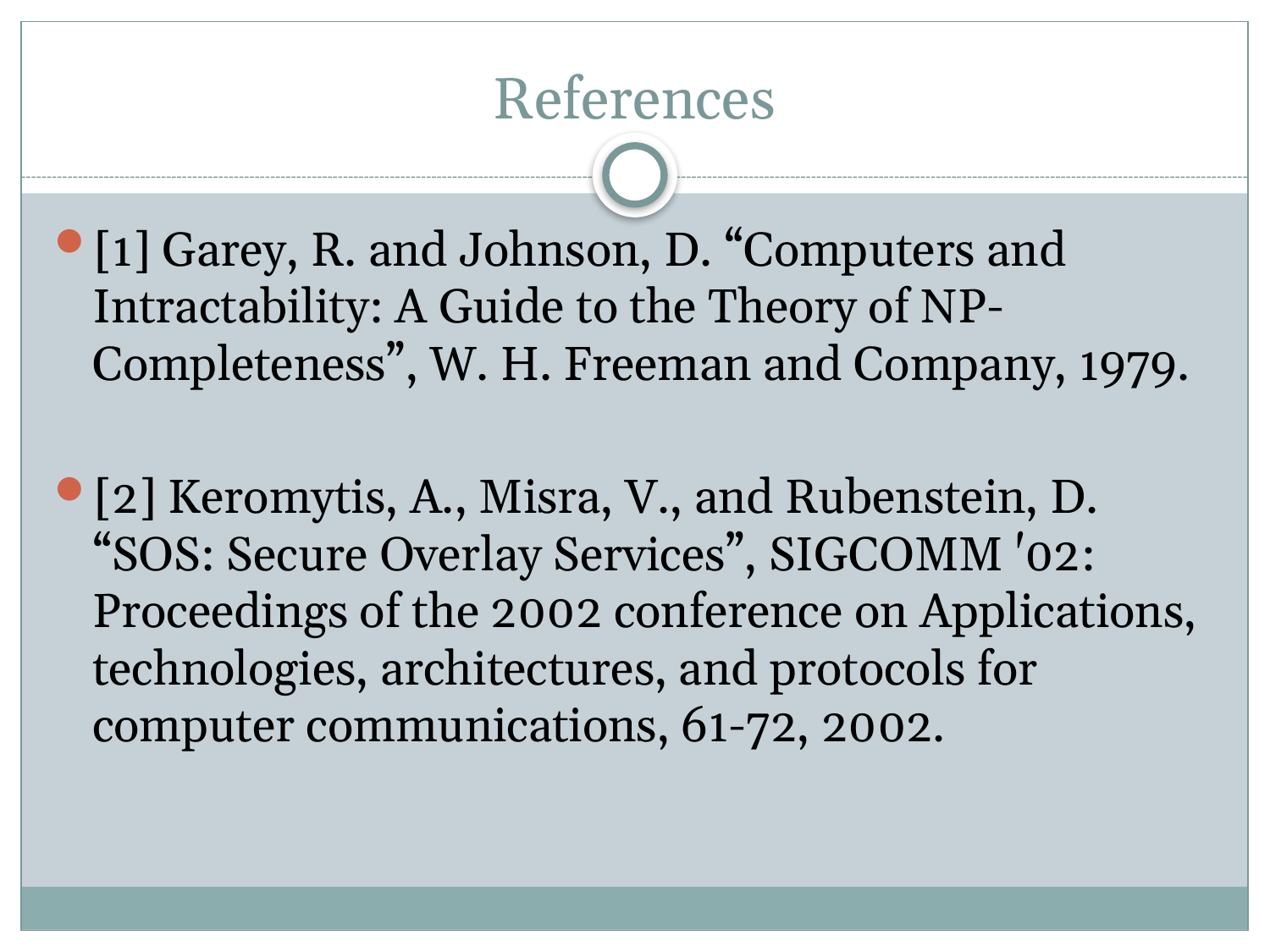

# References
[1] Garey, R. and Johnson, D. “Computers and Intractability: A Guide to the Theory of NP-Completeness”, W. H. Freeman and Company, 1979.

[2] Keromytis, A., Misra, V., and Rubenstein, D. “SOS: Secure Overlay Services”, SIGCOMM '02: Proceedings of the 2002 conference on Applications, technologies, architectures, and protocols for computer communications, 61-72, 2002.